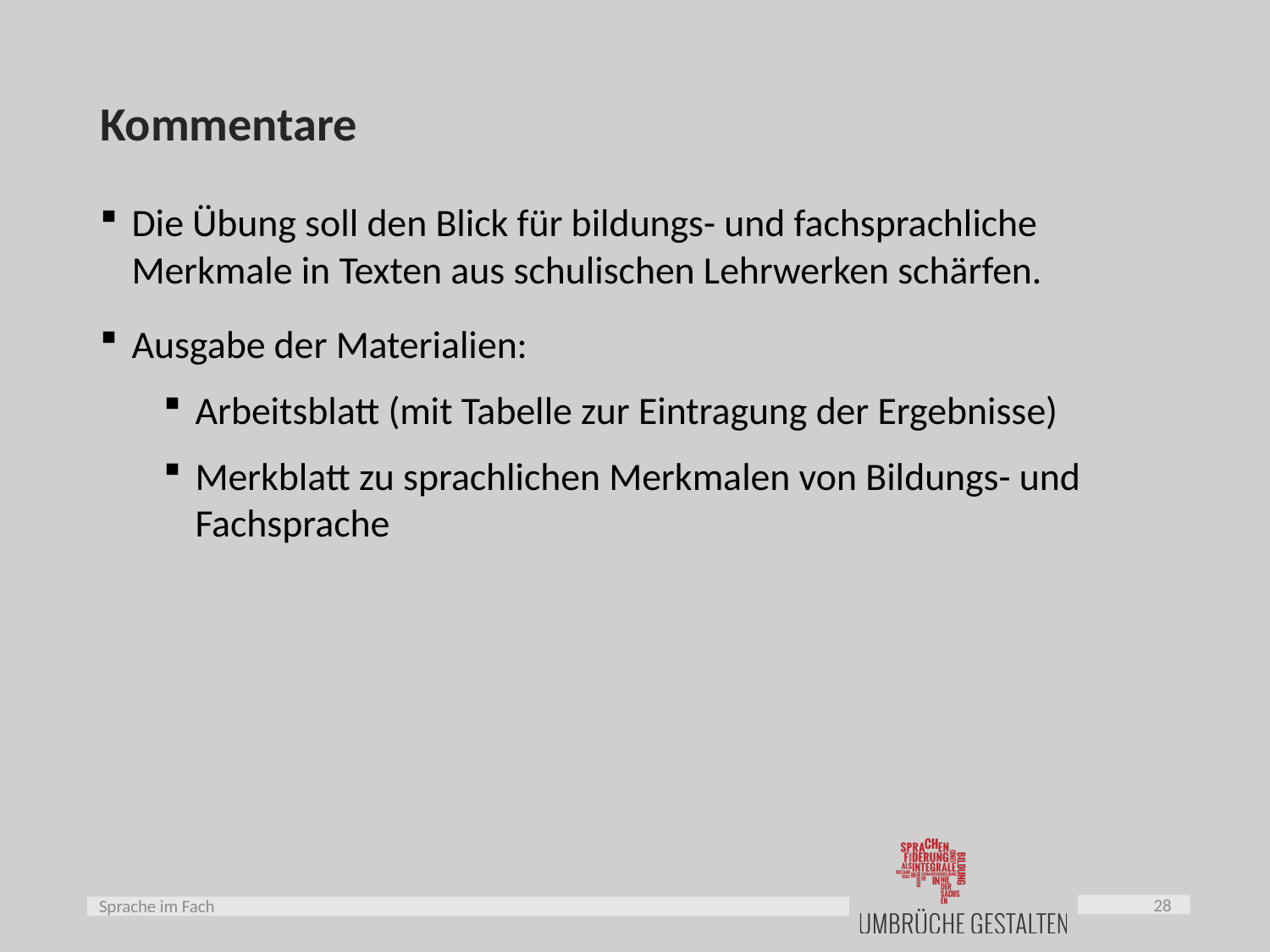

# Kommentare
Die Übung soll den Blick für bildungs- und fachsprachliche Merkmale in Texten aus schulischen Lehrwerken schärfen.
Ausgabe der Materialien:
Arbeitsblatt (mit Tabelle zur Eintragung der Ergebnisse)
Merkblatt zu sprachlichen Merkmalen von Bildungs- und Fachsprache

28
Sprache im Fach